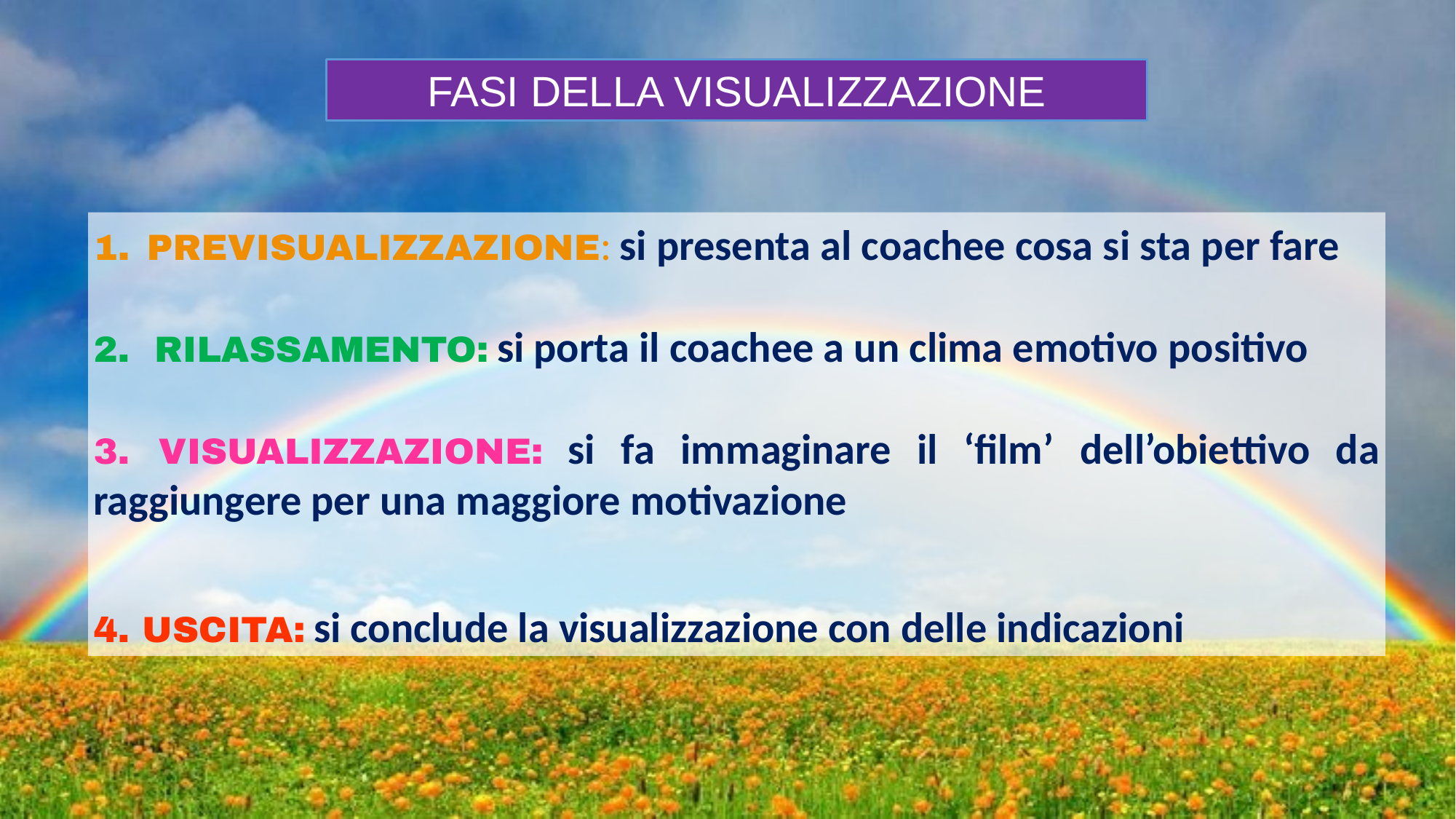

FASI DELLA VISUALIZZAZIONE
 PREVISUALIZZAZIONE: si presenta al coachee cosa si sta per fare

2.  RILASSAMENTO: si porta il coachee a un clima emotivo positivo

3. VISUALIZZAZIONE: si fa immaginare il ‘film’ dell’obiettivo da raggiungere per una maggiore motivazione

4. USCITA: si conclude la visualizzazione con delle indicazioni